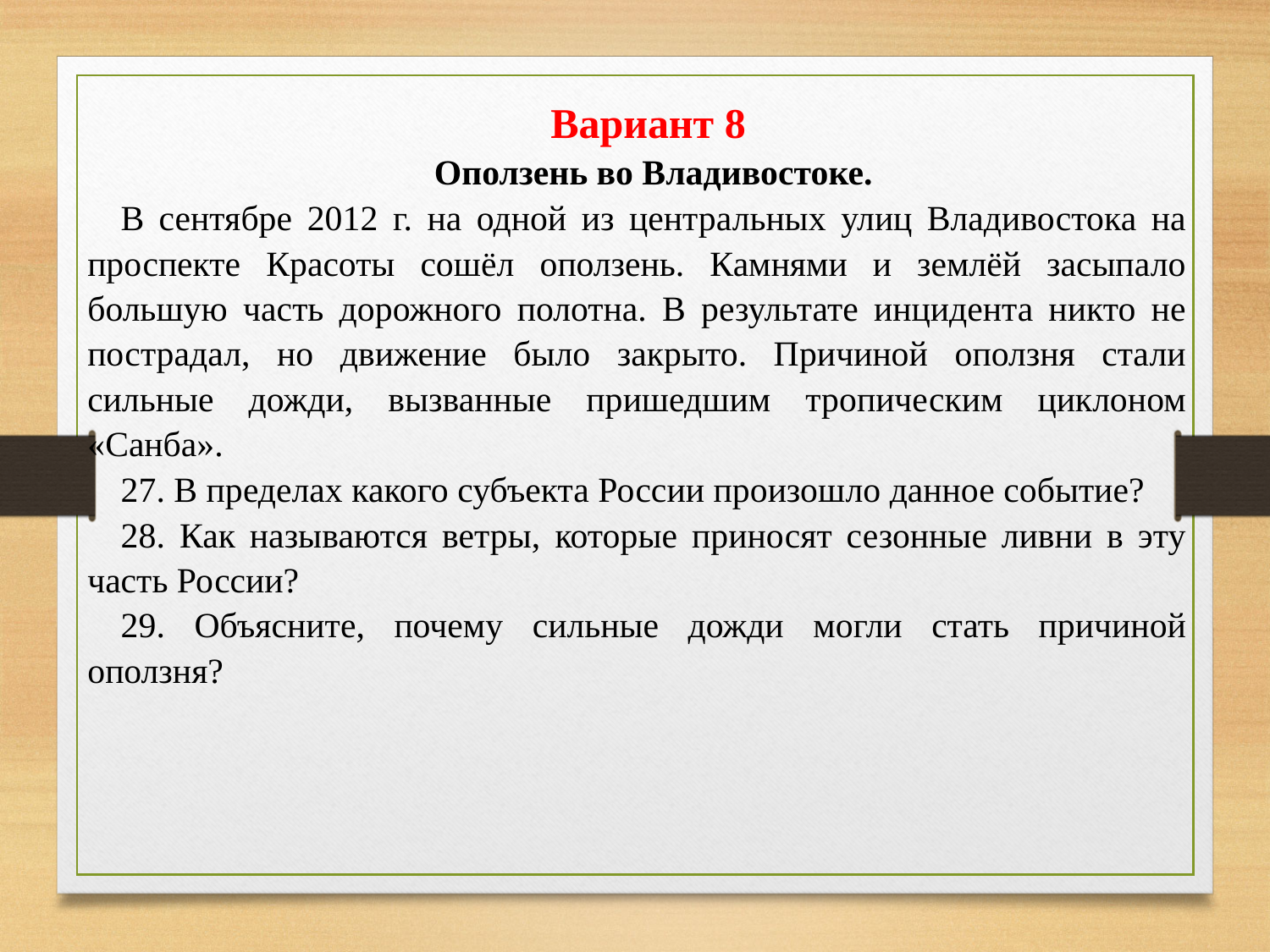

Вариант 8
Оползень во Владивостоке.
В сентябре 2012 г. на одной из центральных улиц Владивостока на проспекте Красоты сошёл оползень. Камнями и землёй засыпало большую часть дорожного полотна. В результате инцидента никто не пострадал, но движение было закрыто. Причиной оползня стали сильные дожди, вызванные пришедшим тропическим циклоном «Санба».
27. В пределах какого субъекта России произошло данное событие?
28. Как называются ветры, которые приносят сезонные ливни в эту часть России?
29. Объясните, почему сильные дожди могли стать причиной оползня?